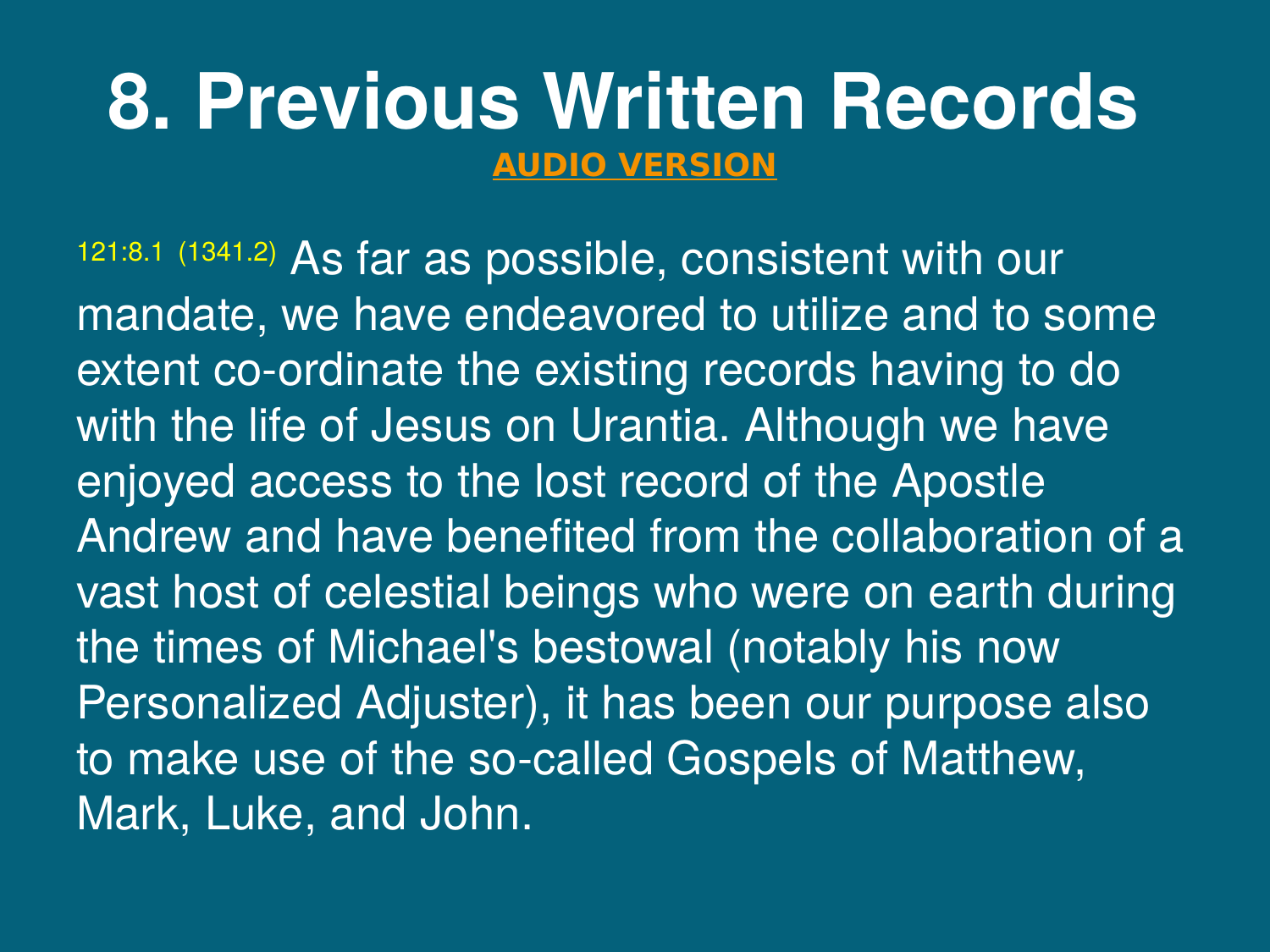

# 8. Previous Written Records  AUDIO VERSION
121:8.1 (1341.2) As far as possible, consistent with our mandate, we have endeavored to utilize and to some extent co-ordinate the existing records having to do with the life of Jesus on Urantia. Although we have enjoyed access to the lost record of the Apostle Andrew and have benefited from the collaboration of a vast host of celestial beings who were on earth during the times of Michael's bestowal (notably his now Personalized Adjuster), it has been our purpose also to make use of the so-called Gospels of Matthew, Mark, Luke, and John.